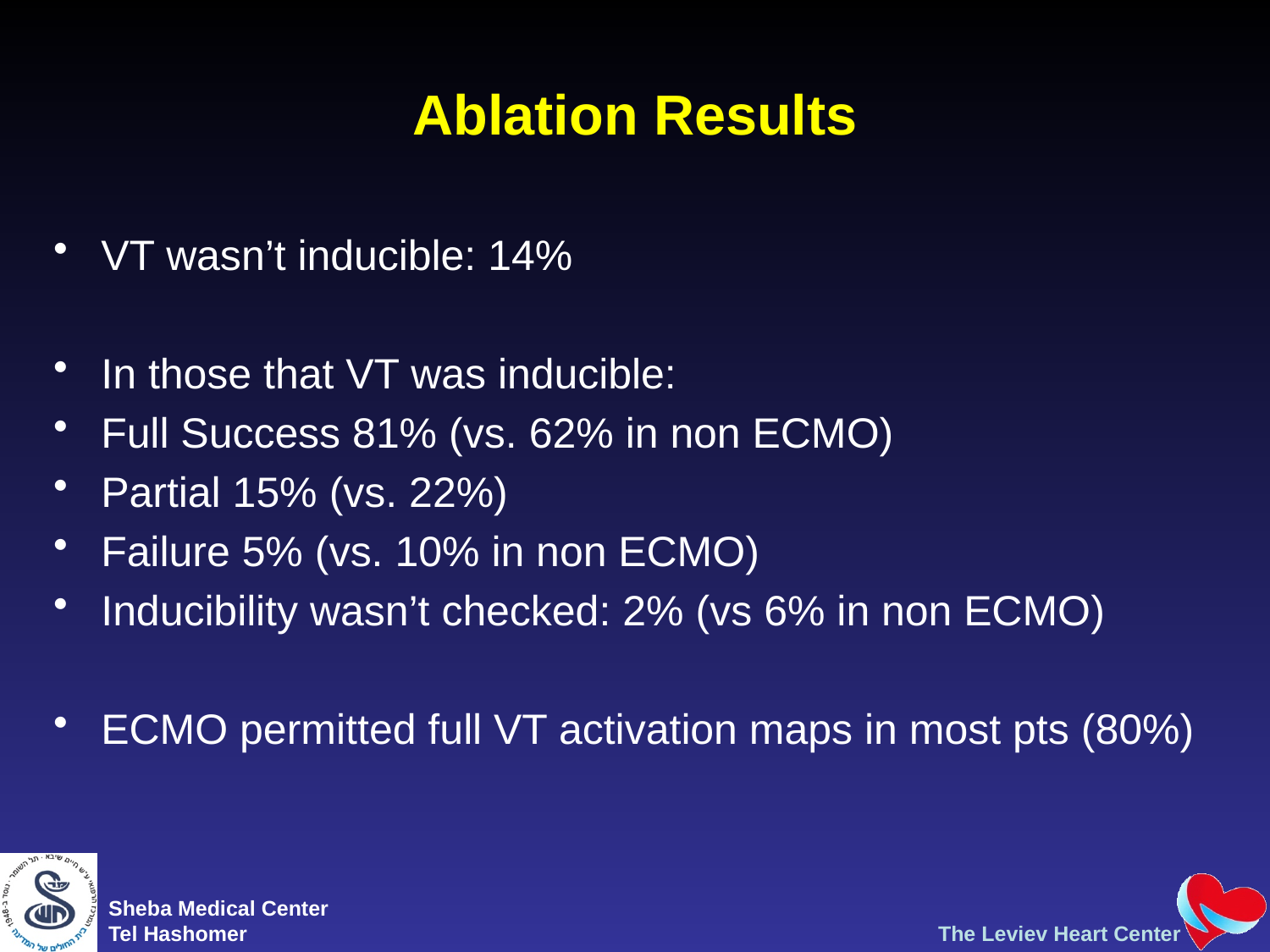

# Ablation Results
VT wasn’t inducible: 14%

In those that VT was inducible:
Full Success 81% (vs. 62% in non ECMO)
Partial 15% (vs. 22%)
Failure 5% (vs. 10% in non ECMO)
Inducibility wasn’t checked: 2% (vs 6% in non ECMO)

ECMO permitted full VT activation maps in most pts (80%)